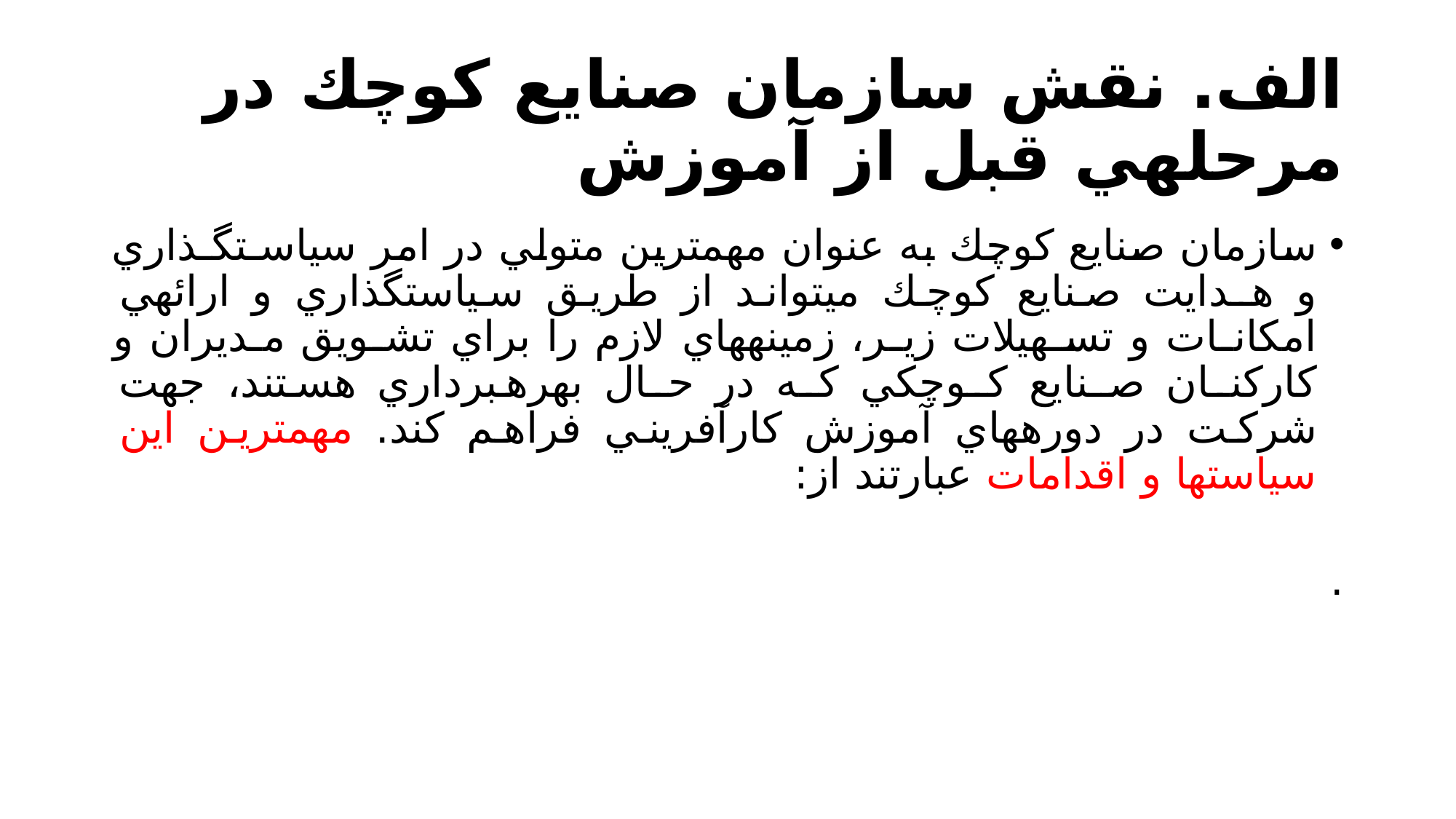

# الف. نقش سازمان صنايع كوچك در مرحلهي قبل از آموزش
سازمان صنايع كوچك به عنوان مهمترين متولي در امر سياسـتگـذاري و هـدايت صنايع كوچك ميتواند از طريق سياستگذاري و ارائهي امكانـات و تسـهيلات زيـر، زمينههاي لازم را براي تشـويق مـديران و كاركنـان صـنايع كـوچكي كـه در حـال بهرهبرداري هستند، جهت شركت در دورههاي آموزش كارآفريني فراهم كند. مهمترين اين سياستها و اقدامات عبارتند از:
.